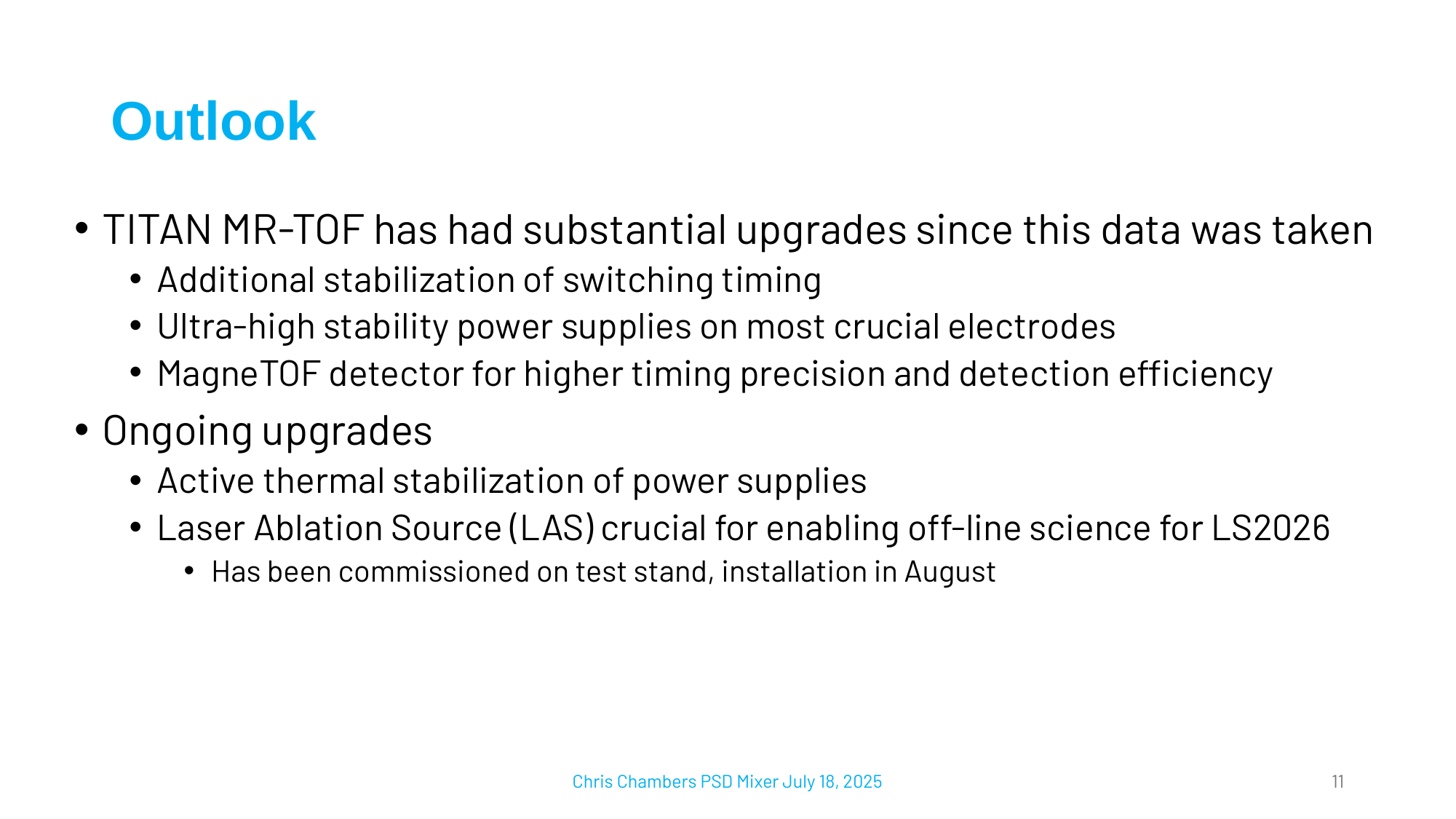

# Outlook
TITAN MR-TOF has had substantial upgrades since this data was taken
Additional stabilization of switching timing
Ultra-high stability power supplies on most crucial electrodes
MagneTOF detector for higher timing precision and detection efficiency
Ongoing upgrades
Active thermal stabilization of power supplies
Laser Ablation Source (LAS) crucial for enabling off-line science for LS2026
Has been commissioned on test stand, installation in August

Chris Chambers PSD Mixer July 18, 2025
11